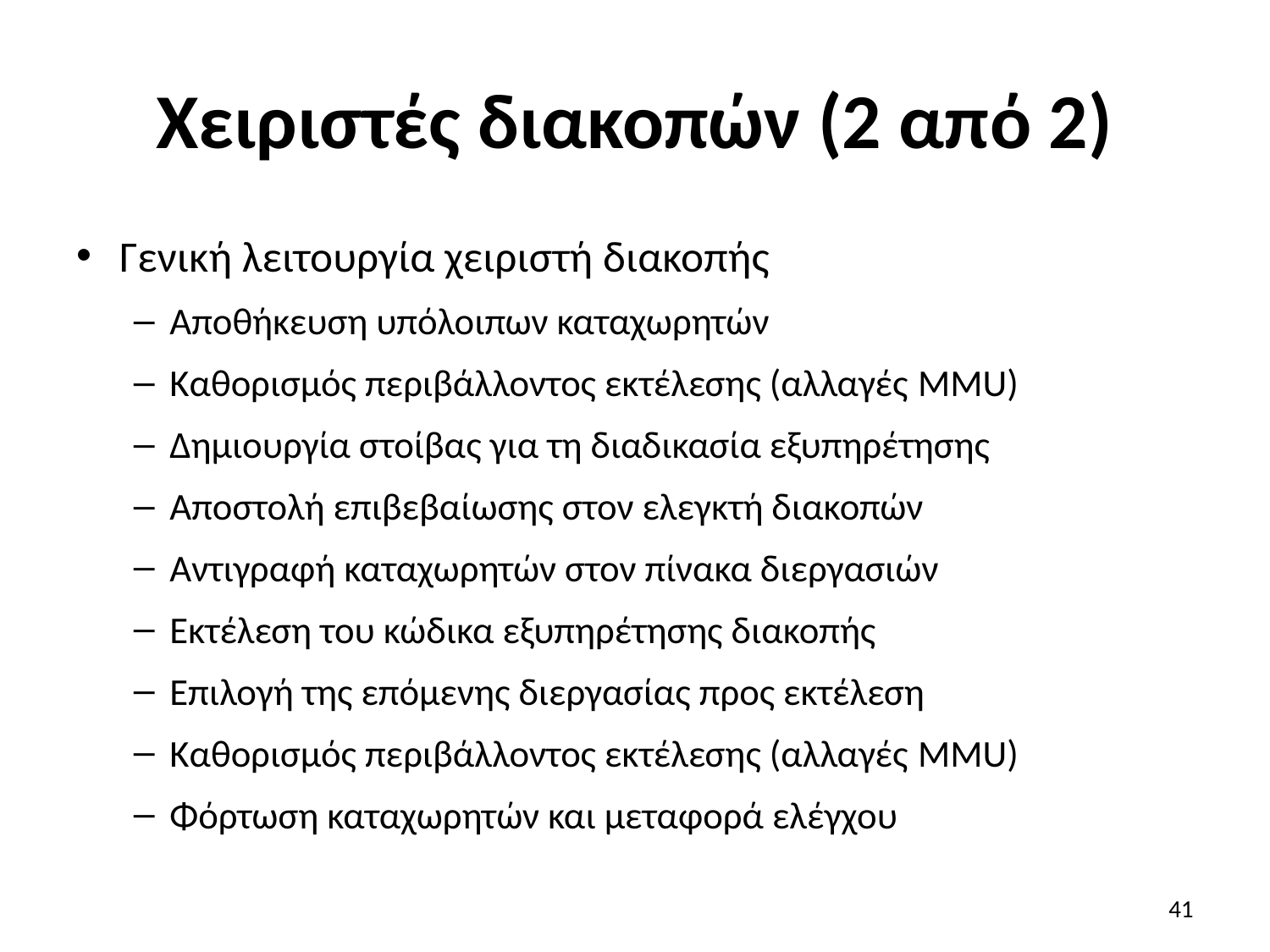

# Χειριστές διακοπών (2 από 2)
Γενική λειτουργία χειριστή διακοπής
Αποθήκευση υπόλοιπων καταχωρητών
Καθορισμός περιβάλλοντος εκτέλεσης (αλλαγές MMU)
Δημιουργία στοίβας για τη διαδικασία εξυπηρέτησης
Αποστολή επιβεβαίωσης στον ελεγκτή διακοπών
Αντιγραφή καταχωρητών στον πίνακα διεργασιών
Εκτέλεση του κώδικα εξυπηρέτησης διακοπής
Επιλογή της επόμενης διεργασίας προς εκτέλεση
Καθορισμός περιβάλλοντος εκτέλεσης (αλλαγές MMU)
Φόρτωση καταχωρητών και μεταφορά ελέγχου
41